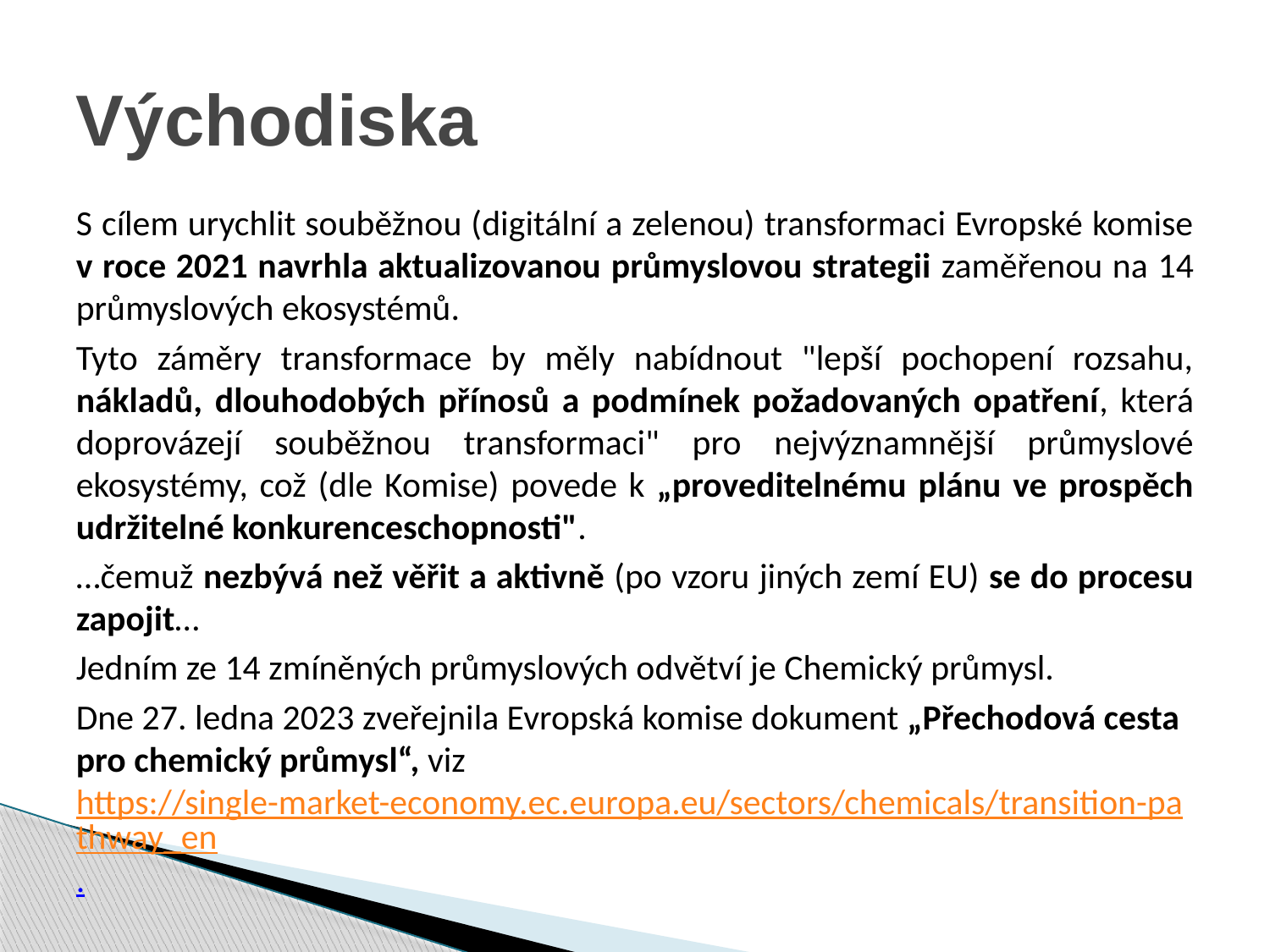

# Východiska
S cílem urychlit souběžnou (digitální a zelenou) transformaci Evropské komise v roce 2021 navrhla aktualizovanou průmyslovou strategii zaměřenou na 14 průmyslových ekosystémů.
Tyto záměry transformace by měly nabídnout "lepší pochopení rozsahu, nákladů, dlouhodobých přínosů a podmínek požadovaných opatření, která doprovázejí souběžnou transformaci" pro nejvýznamnější průmyslové ekosystémy, což (dle Komise) povede k „proveditelnému plánu ve prospěch udržitelné konkurenceschopnosti".
…čemuž nezbývá než věřit a aktivně (po vzoru jiných zemí EU) se do procesu zapojit…
Jedním ze 14 zmíněných průmyslových odvětví je Chemický průmysl.
Dne 27. ledna 2023 zveřejnila Evropská komise dokument „Přechodová cesta pro chemický průmysl“, viz https://single-market-economy.ec.europa.eu/sectors/chemicals/transition-pathway_en.